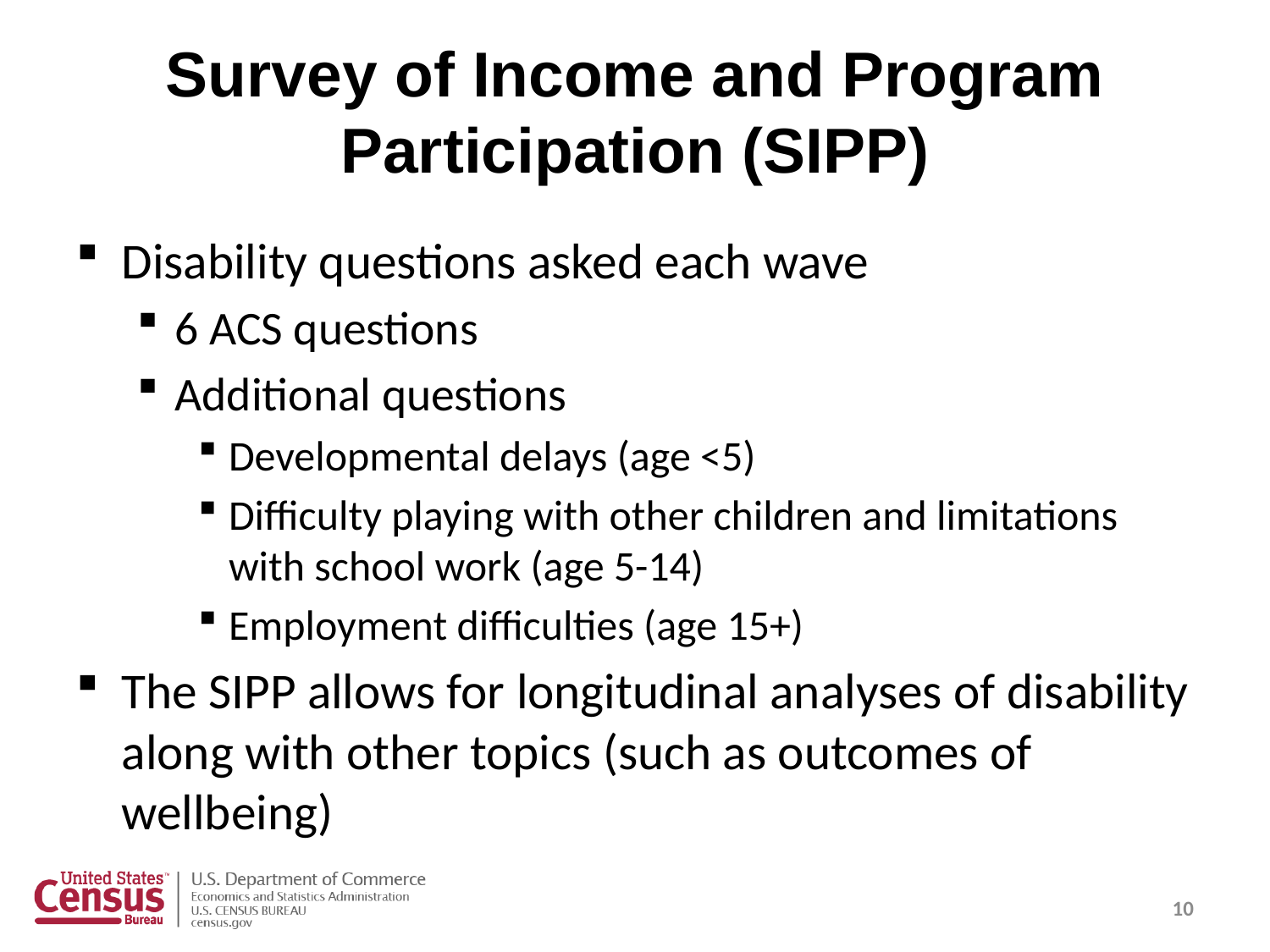

Survey of Income and Program Participation (SIPP)
Disability questions asked each wave
6 ACS questions
Additional questions
Developmental delays (age <5)
Difficulty playing with other children and limitations with school work (age 5-14)
Employment difficulties (age 15+)
The SIPP allows for longitudinal analyses of disability along with other topics (such as outcomes of wellbeing)
10